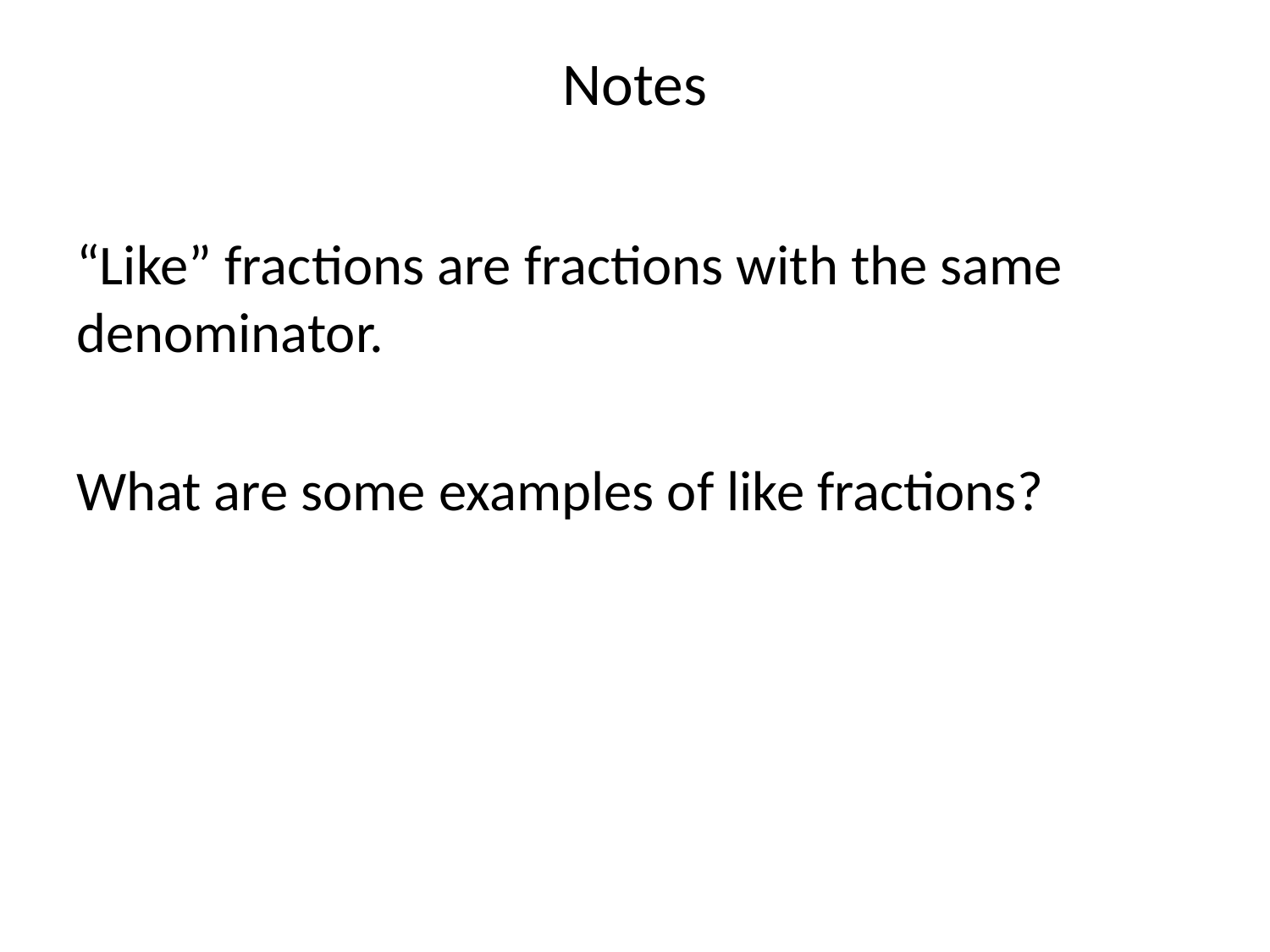

# Notes
“Like” fractions are fractions with the same denominator.

What are some examples of like fractions?